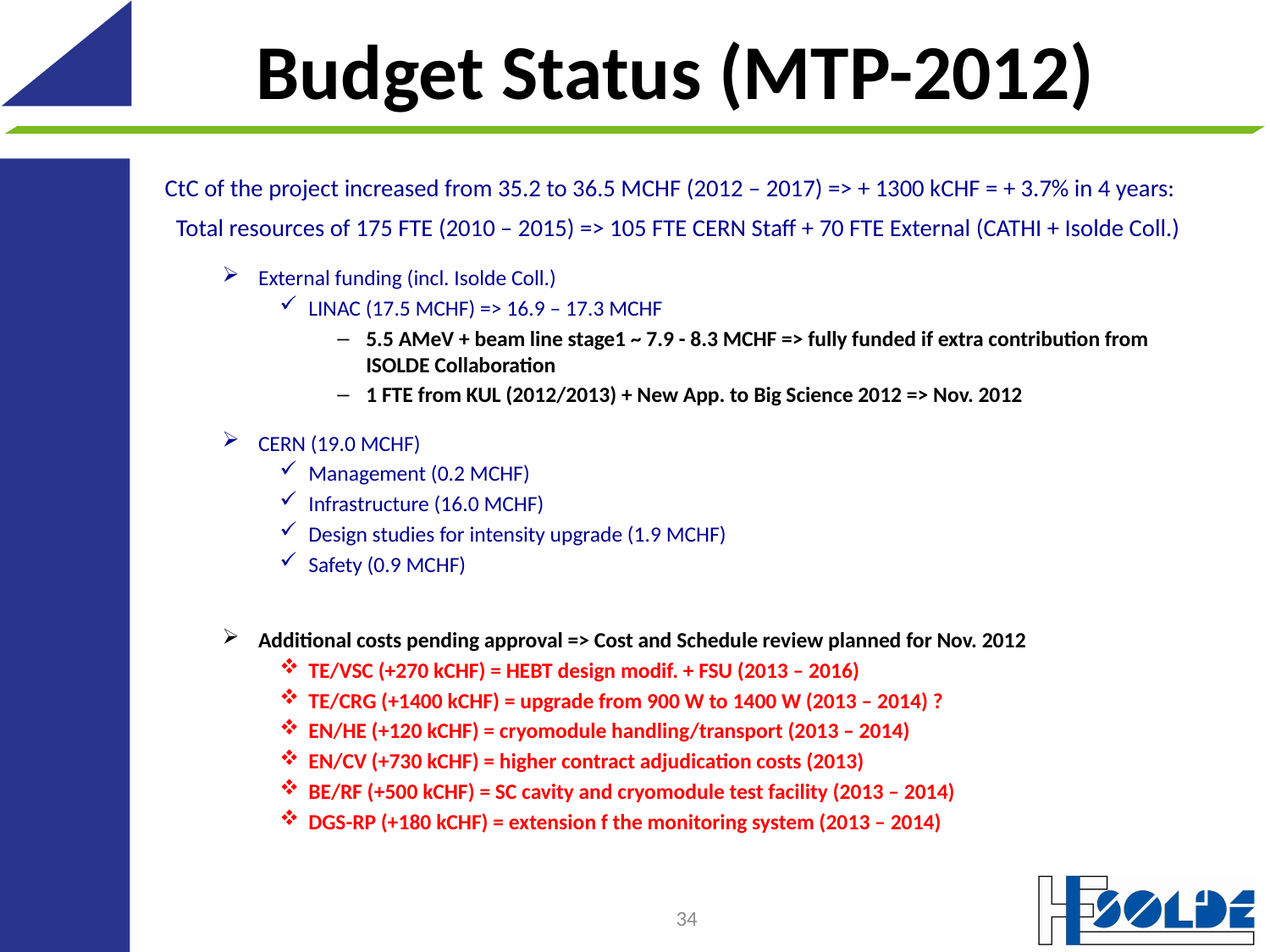

# Budget Status (MTP-2012)
CtC of the project increased from 35.2 to 36.5 MCHF (2012 – 2017) => + 1300 kCHF = + 3.7% in 4 years:
Total resources of 175 FTE (2010 – 2015) => 105 FTE CERN Staff + 70 FTE External (CATHI + Isolde Coll.)
External funding (incl. Isolde Coll.)
LINAC (17.5 MCHF) => 16.9 – 17.3 MCHF
5.5 AMeV + beam line stage1 ~ 7.9 - 8.3 MCHF => fully funded if extra contribution from ISOLDE Collaboration
1 FTE from KUL (2012/2013) + New App. to Big Science 2012 => Nov. 2012
CERN (19.0 MCHF)
Management (0.2 MCHF)
Infrastructure (16.0 MCHF)
Design studies for intensity upgrade (1.9 MCHF)
Safety (0.9 MCHF)

Additional costs pending approval => Cost and Schedule review planned for Nov. 2012
TE/VSC (+270 kCHF) = HEBT design modif. + FSU (2013 – 2016)
TE/CRG (+1400 kCHF) = upgrade from 900 W to 1400 W (2013 – 2014) ?
EN/HE (+120 kCHF) = cryomodule handling/transport (2013 – 2014)
EN/CV (+730 kCHF) = higher contract adjudication costs (2013)
BE/RF (+500 kCHF) = SC cavity and cryomodule test facility (2013 – 2014)
DGS-RP (+180 kCHF) = extension f the monitoring system (2013 – 2014)
34